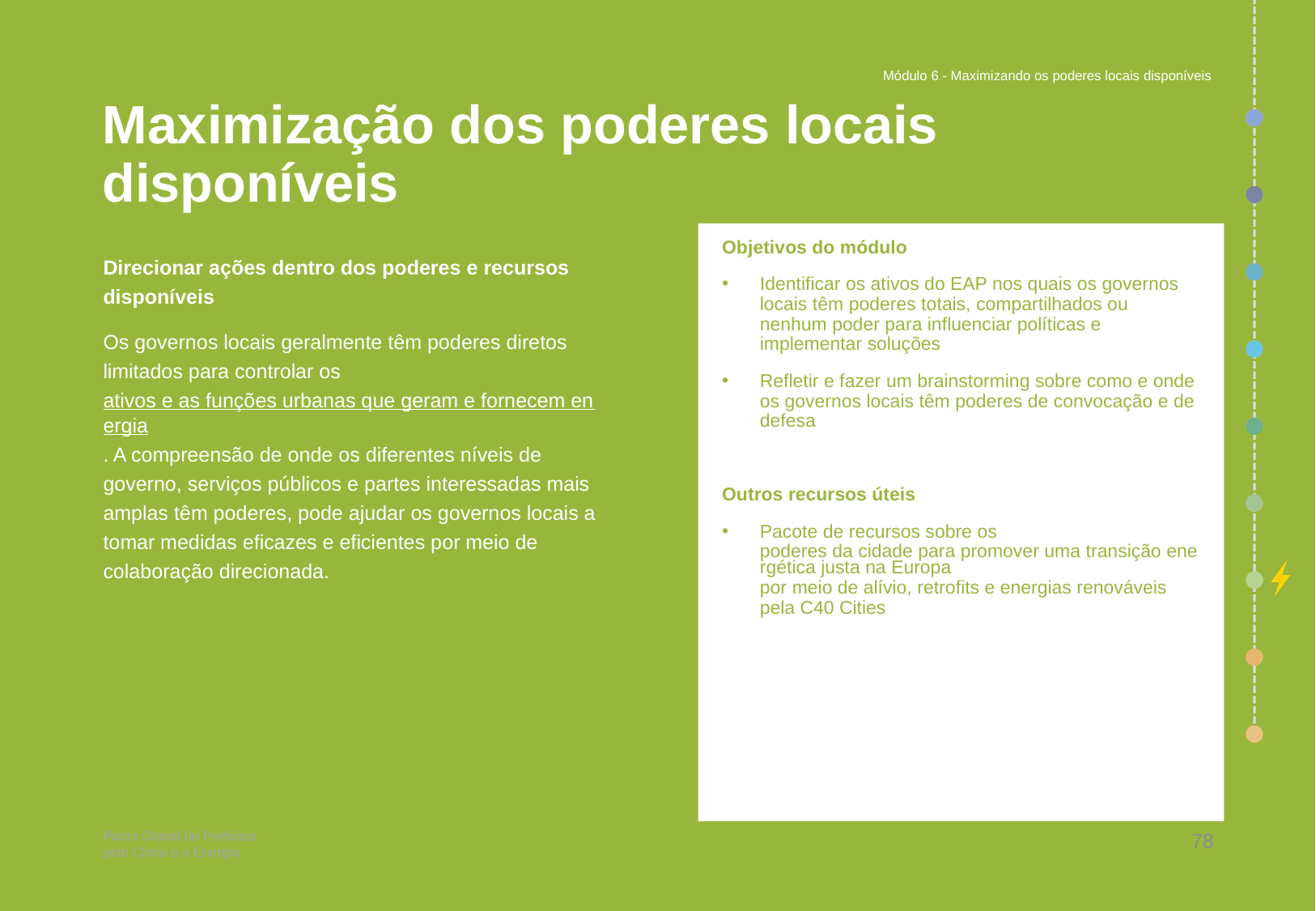

Módulo 6 - Maximizando os poderes locais disponíveis
# Maximização dos poderes locais disponíveis

Objetivos do módulo
Identificar os ativos do EAP nos quais os governos locais têm poderes totais, compartilhados ou nenhum poder para influenciar políticas e implementar soluções
Refletir e fazer um brainstorming sobre como e onde os governos locais têm poderes de convocação e de defesa

Outros recursos úteis
Pacote de recursos sobre os poderes da cidade para promover uma transição energética justa na Europa por meio de alívio, retrofits e energias renováveis pela C40 Cities

Direcionar ações dentro dos poderes e recursos disponíveis
Os governos locais geralmente têm poderes diretos limitados para controlar os ativos e as funções urbanas que geram e fornecem energia. A compreensão de onde os diferentes níveis de governo, serviços públicos e partes interessadas mais amplas têm poderes, pode ajudar os governos locais a tomar medidas eficazes e eficientes por meio de colaboração direcionada.

78